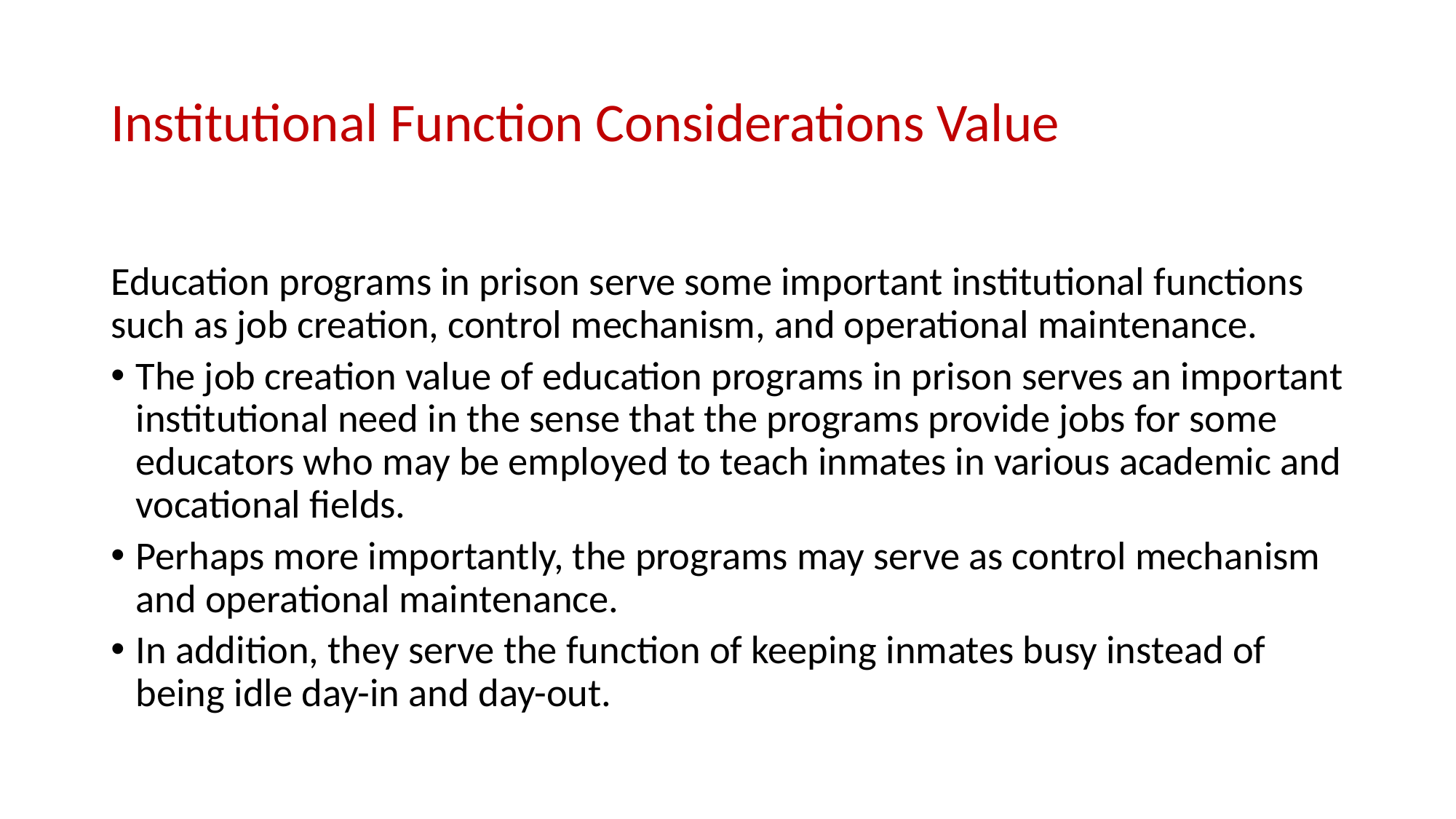

# Institutional Function Considerations Value

Education programs in prison serve some important institutional functions such as job creation, control mechanism, and operational maintenance.
The job creation value of education programs in prison serves an important institutional need in the sense that the programs provide jobs for some educators who may be employed to teach inmates in various academic and vocational fields.
Perhaps more importantly, the programs may serve as control mechanism and operational maintenance.
In addition, they serve the function of keeping inmates busy instead of being idle day-in and day-out.